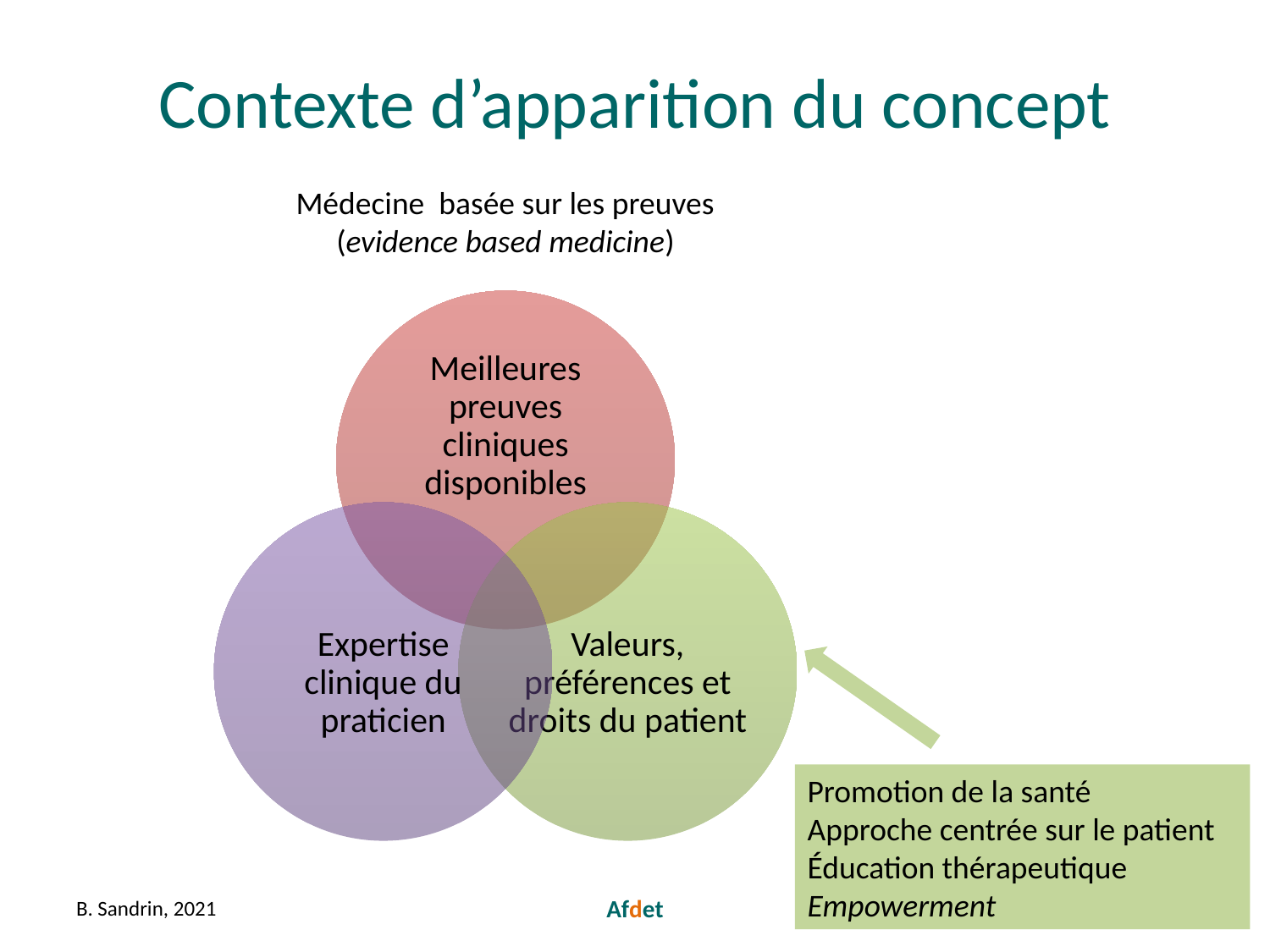

# Contexte d’apparition du concept
Médecine  basée sur les preuves
(evidence based medicine)
Meilleures preuves cliniques disponibles
Valeurs, préférences et droits du patient
Expertise clinique du praticien

Promotion de la santé
Approche centrée sur le patient
Éducation thérapeutique
Empowerment
B. Sandrin, 2021
Afdet
4